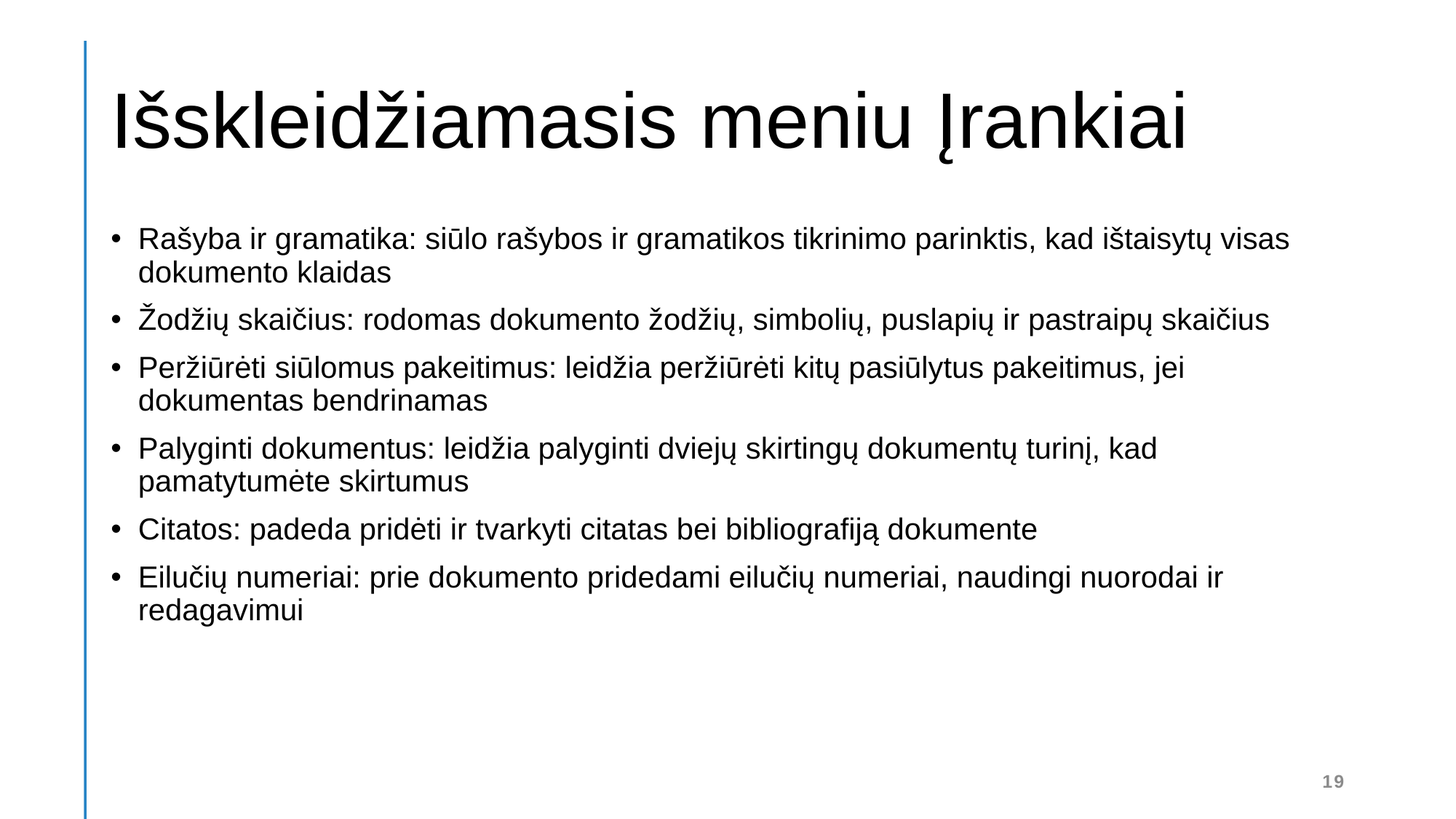

# Išskleidžiamasis meniu Įrankiai
Rašyba ir gramatika: siūlo rašybos ir gramatikos tikrinimo parinktis, kad ištaisytų visas dokumento klaidas
Žodžių skaičius: rodomas dokumento žodžių, simbolių, puslapių ir pastraipų skaičius
Peržiūrėti siūlomus pakeitimus: leidžia peržiūrėti kitų pasiūlytus pakeitimus, jei dokumentas bendrinamas
Palyginti dokumentus: leidžia palyginti dviejų skirtingų dokumentų turinį, kad pamatytumėte skirtumus
Citatos: padeda pridėti ir tvarkyti citatas bei bibliografiją dokumente
Eilučių numeriai: prie dokumento pridedami eilučių numeriai, naudingi nuorodai ir redagavimui
19